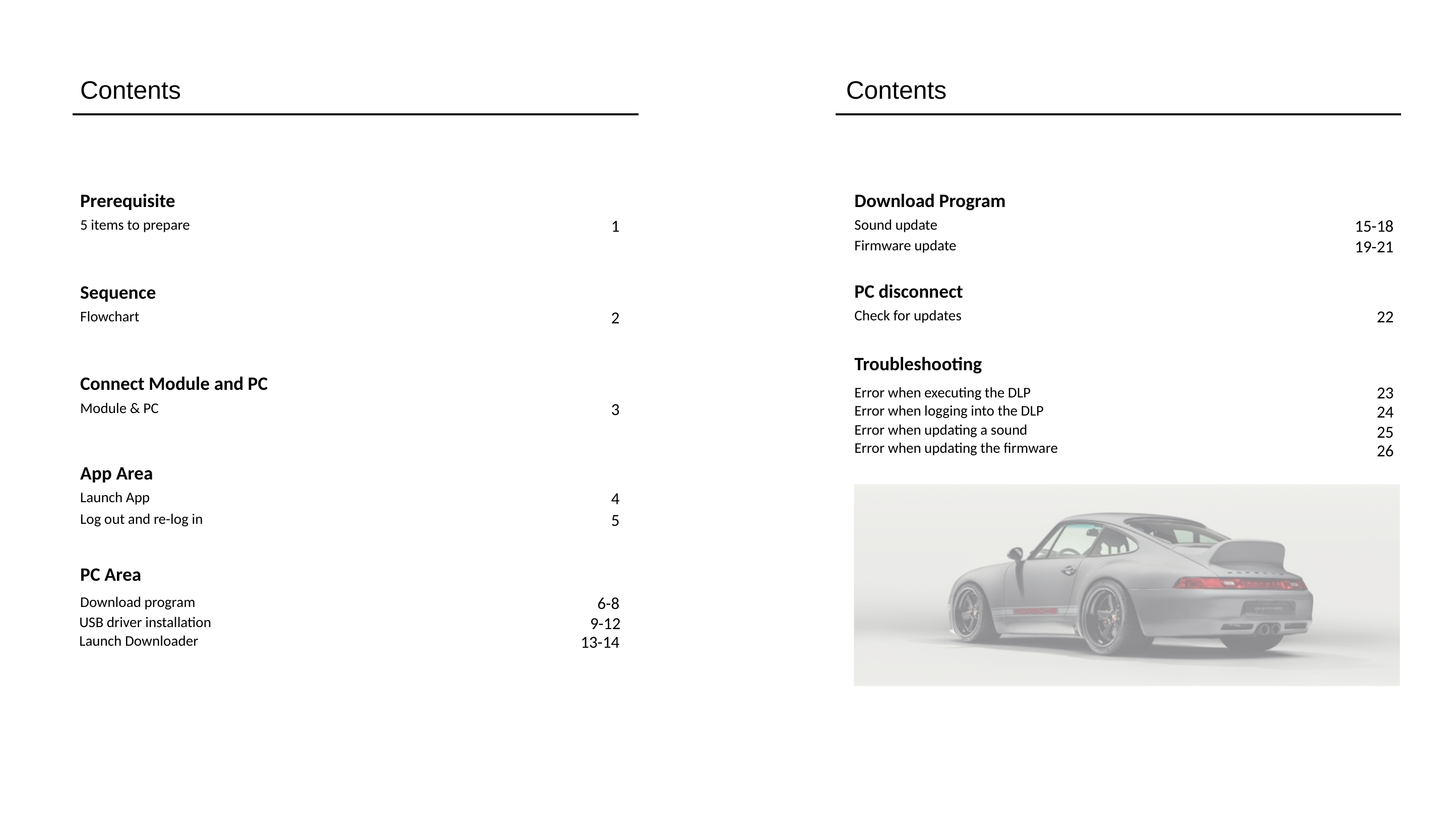

Contents
Contents
Prerequisite

Download Program

5 items to prepare
1
Sound update
15-18
Firmware update
19-21
PC disconnect

Sequence

Check for updates
22
Flowchart
2
Troubleshooting

Connect Module and PC

23
Error when executing the DLP
Module & PC
3
Error when logging into the DLP
24
Error when updating a sound
25
Error when updating the firmware
26
App Area

Launch App
4

Log out and re-log in
5
PC Area

Download program
6-8
USB driver installation
9-12
Launch Downloader
13-14